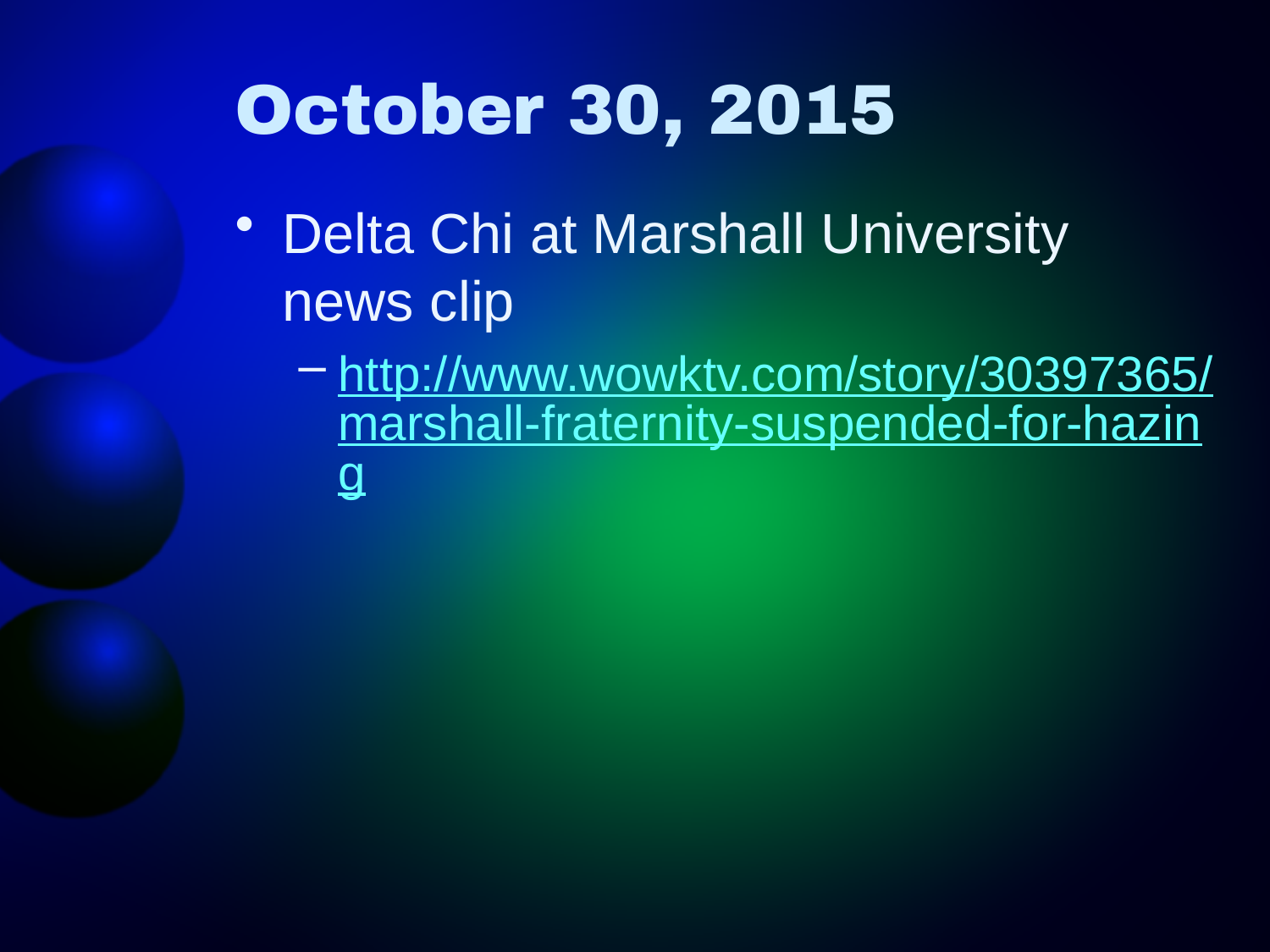

# October 30, 2015
Delta Chi at Marshall University news clip
http://www.wowktv.com/story/30397365/marshall-fraternity-suspended-for-hazing